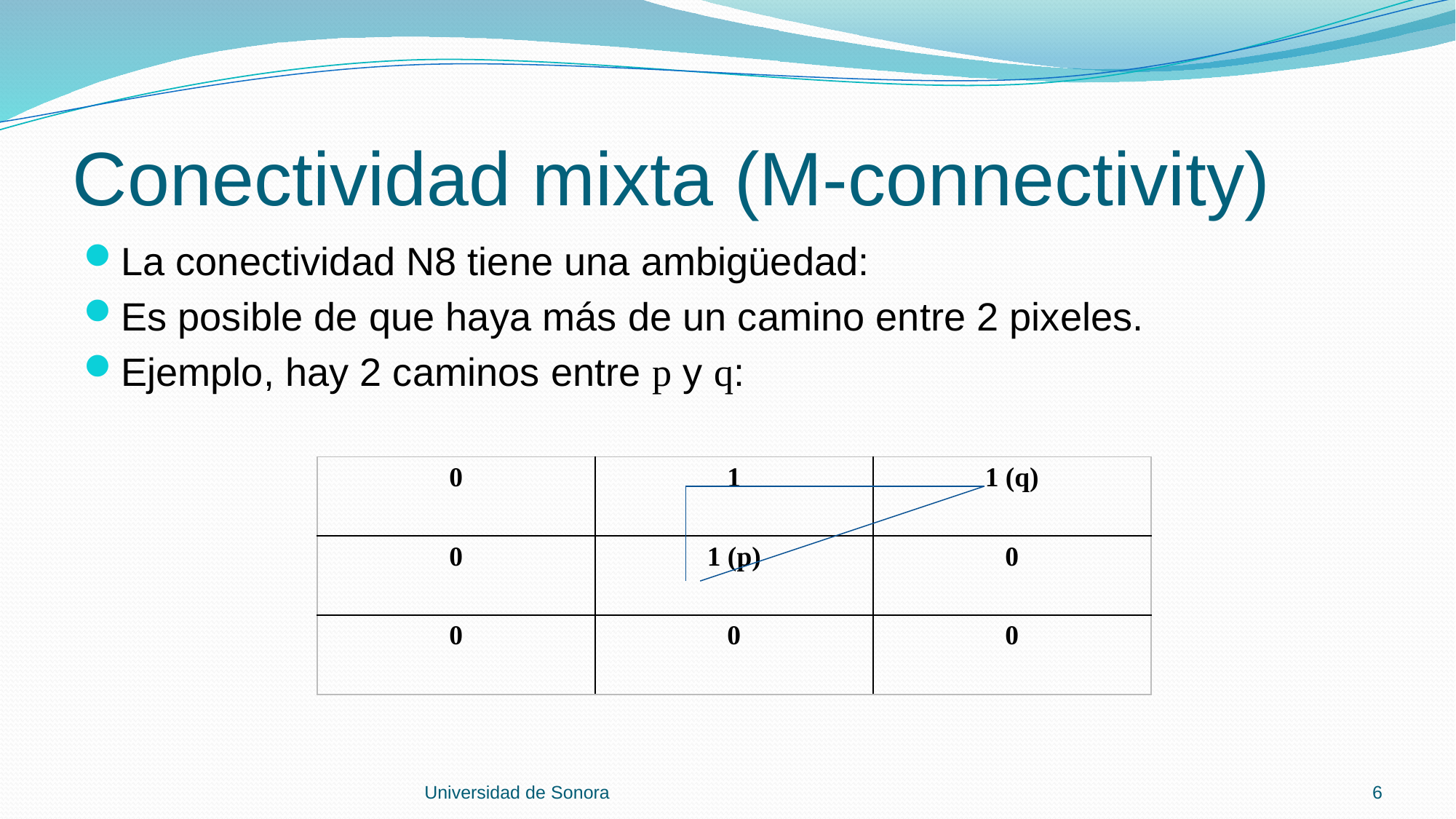

# Conectividad mixta (M-connectivity)
La conectividad N8 tiene una ambigüedad:
Es posible de que haya más de un camino entre 2 pixeles.
Ejemplo, hay 2 caminos entre p y q:

| 0 | 1 | 1 (q) |
| --- | --- | --- |
| 0 | 1 (p) | 0 |
| 0 | 0 | 0 |
Universidad de Sonora
6